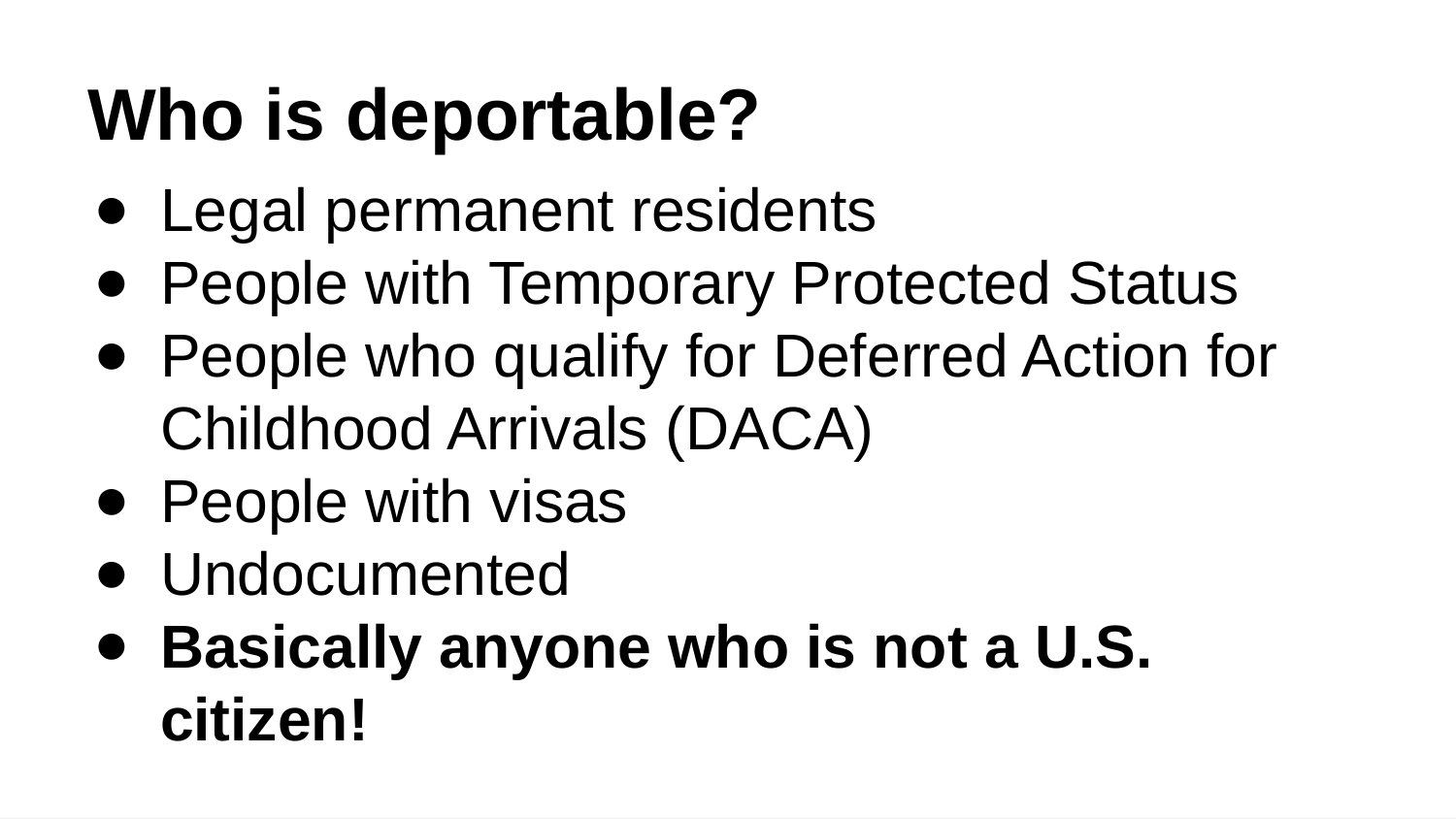

# Who is deportable?
Legal permanent residents
People with Temporary Protected Status
People who qualify for Deferred Action for Childhood Arrivals (DACA)
People with visas
Undocumented
Basically anyone who is not a U.S. citizen!